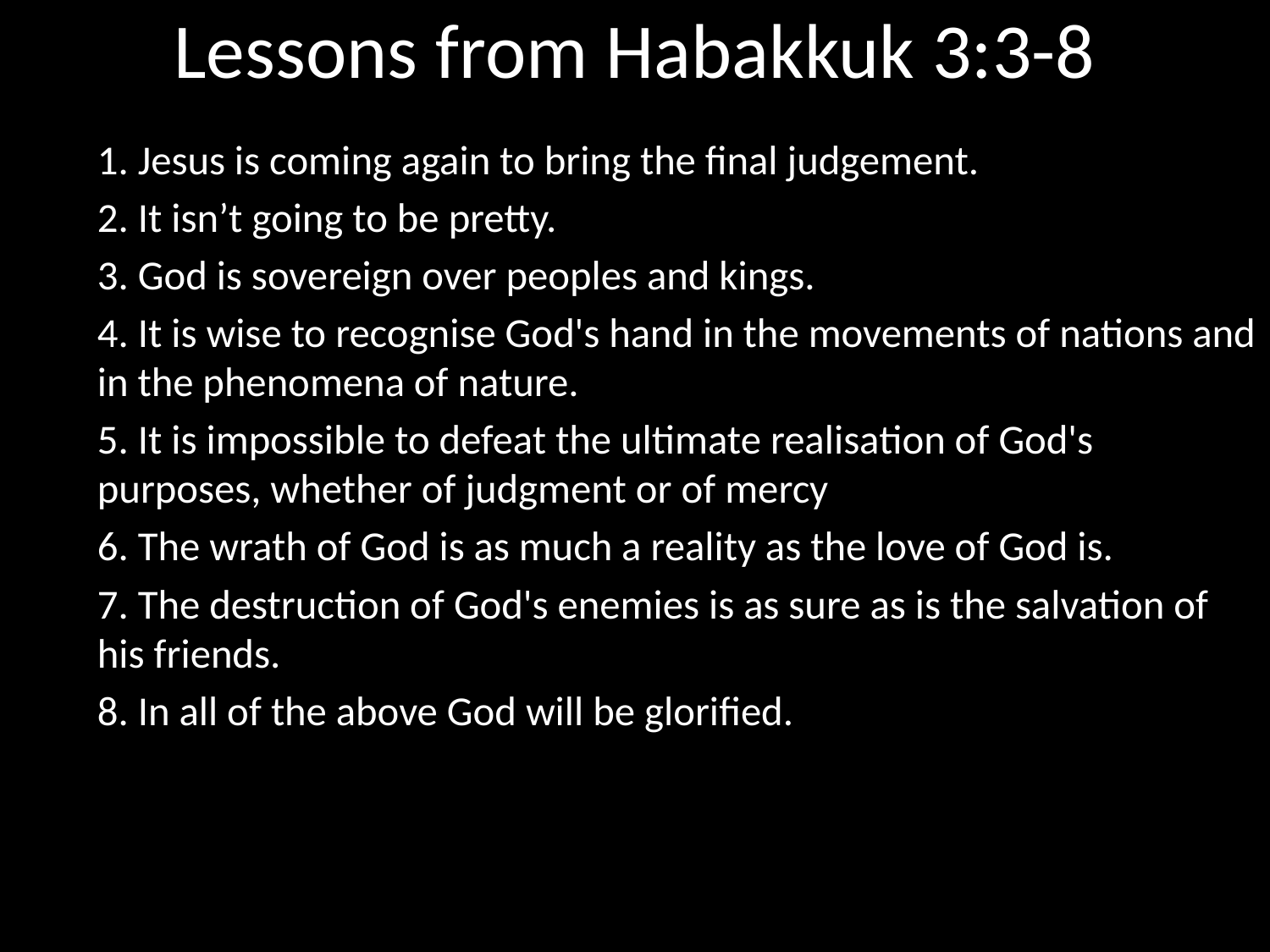

# Lessons from Habakkuk 3:3-8
1. Jesus is coming again to bring the final judgement.
2. It isn’t going to be pretty.
3. God is sovereign over peoples and kings.
4. It is wise to recognise God's hand in the movements of nations and in the phenomena of nature.
5. It is impossible to defeat the ultimate realisation of God's purposes, whether of judgment or of mercy
6. The wrath of God is as much a reality as the love of God is.
7. The destruction of God's enemies is as sure as is the salvation of his friends.
8. In all of the above God will be glorified.